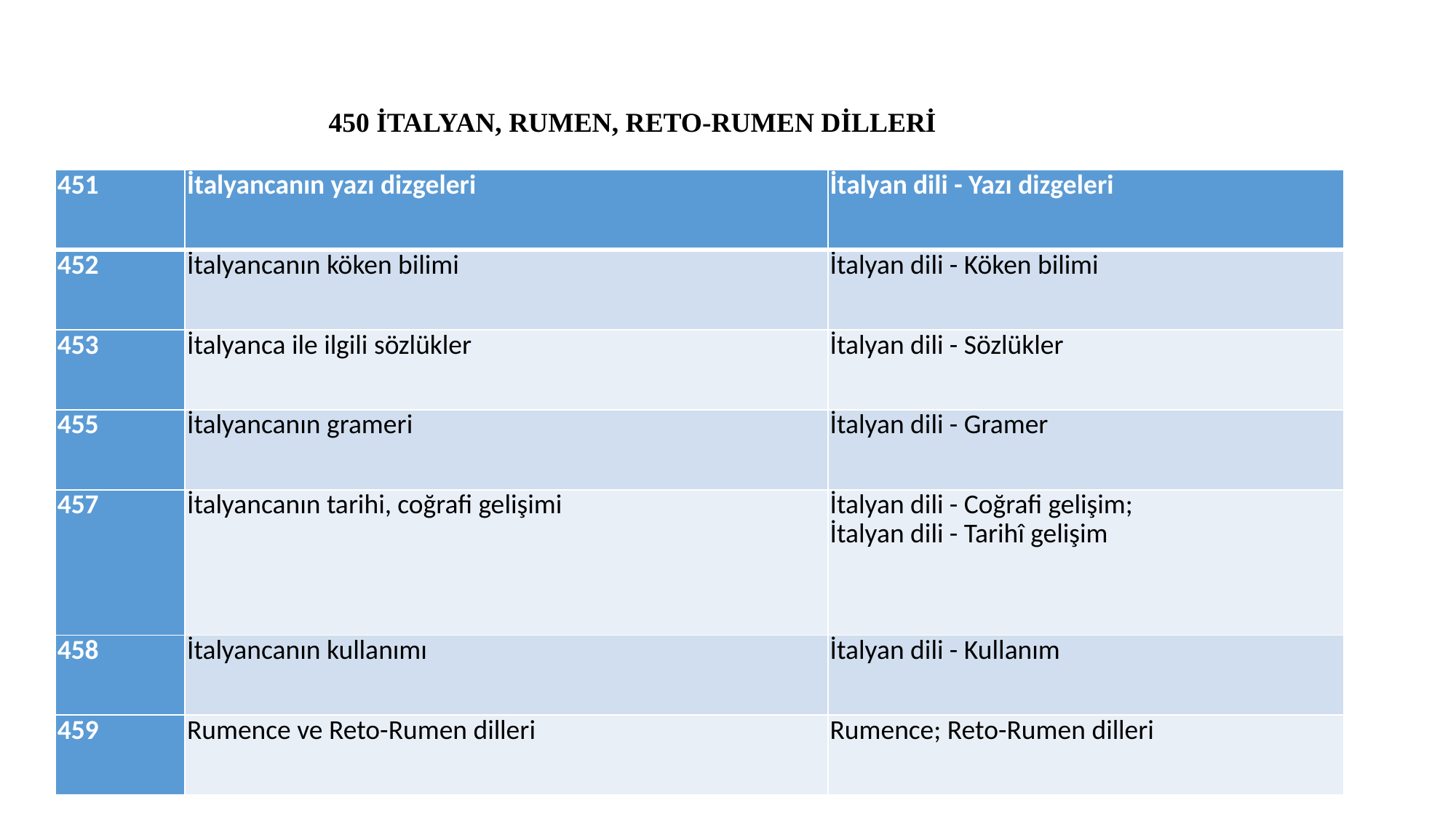

#

450 İTALYAN, RUMEN, RETO-RUMEN DİLLERİ
| 451 | İtalyancanın yazı dizgeleri | İtalyan dili - Yazı dizgeleri |
| --- | --- | --- |
| 452 | İtalyancanın köken bilimi | İtalyan dili - Köken bilimi |
| 453 | İtalyanca ile ilgili sözlükler | İtalyan dili - Sözlükler |
| 455 | İtalyancanın grameri | İtalyan dili - Gramer |
| 457 | İtalyancanın tarihi, coğrafi gelişimi | İtalyan dili - Coğrafi gelişim; İtalyan dili - Tarihî gelişim |
| 458 | İtalyancanın kullanımı | İtalyan dili - Kullanım |
| 459 | Rumence ve Reto-Rumen dilleri | Rumence; Reto-Rumen dilleri |